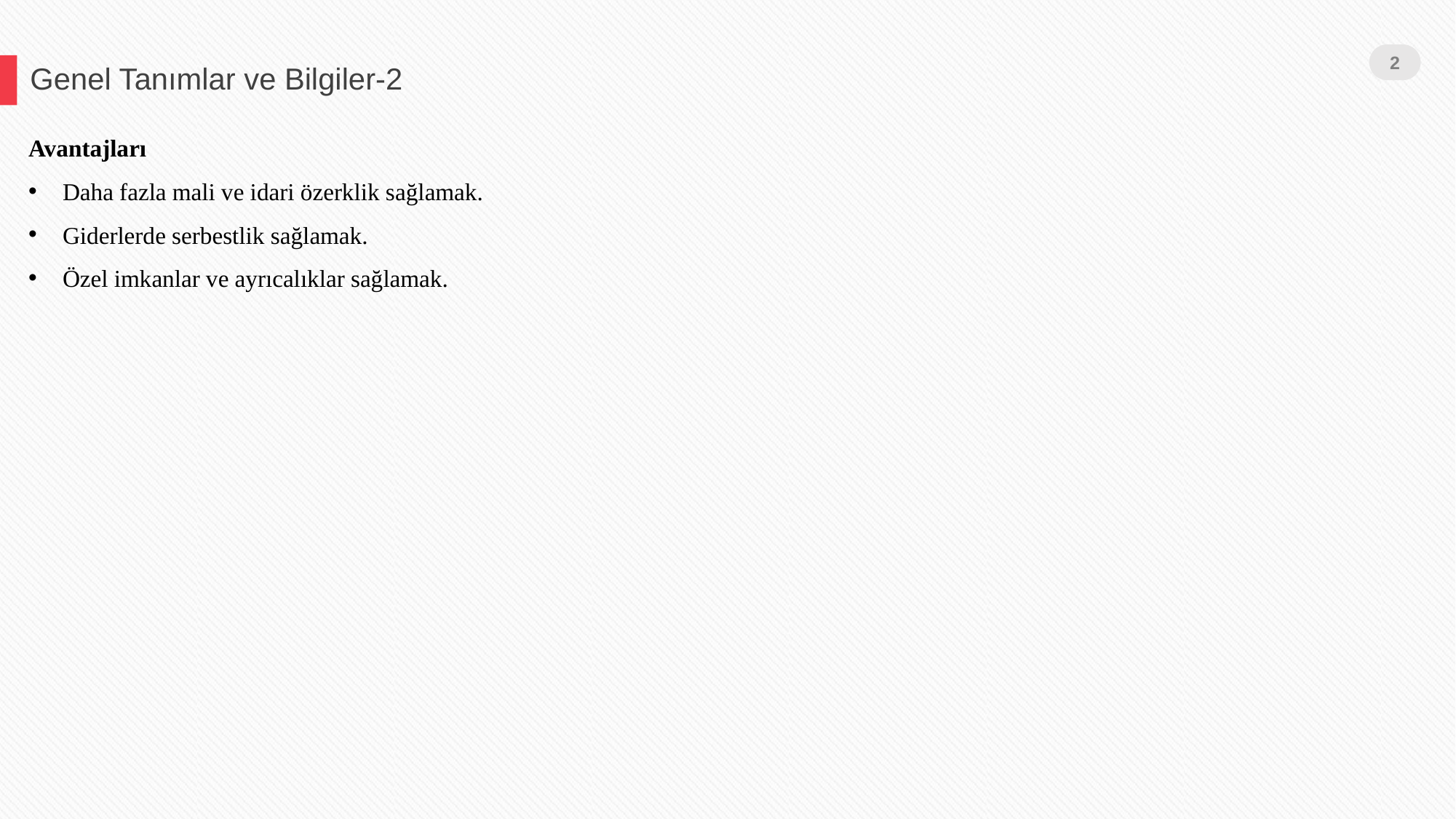

2
Genel Tanımlar ve Bilgiler-2
Avantajları
Daha fazla mali ve idari özerklik sağlamak.
Giderlerde serbestlik sağlamak.
Özel imkanlar ve ayrıcalıklar sağlamak.